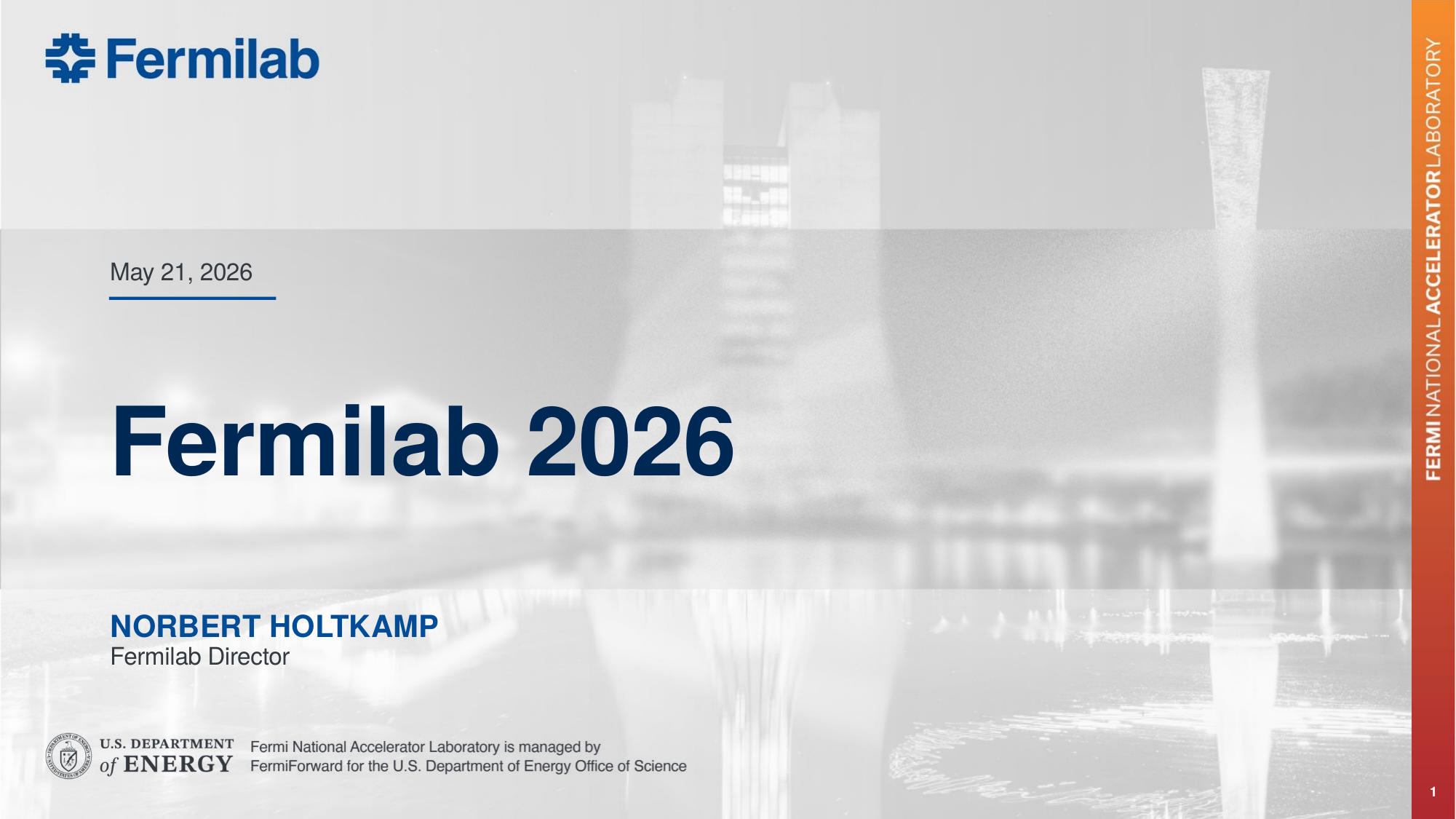

May 21, 2026
# Fermilab 2026
NORBERT HOLTKAMP
Fermilab Director
1